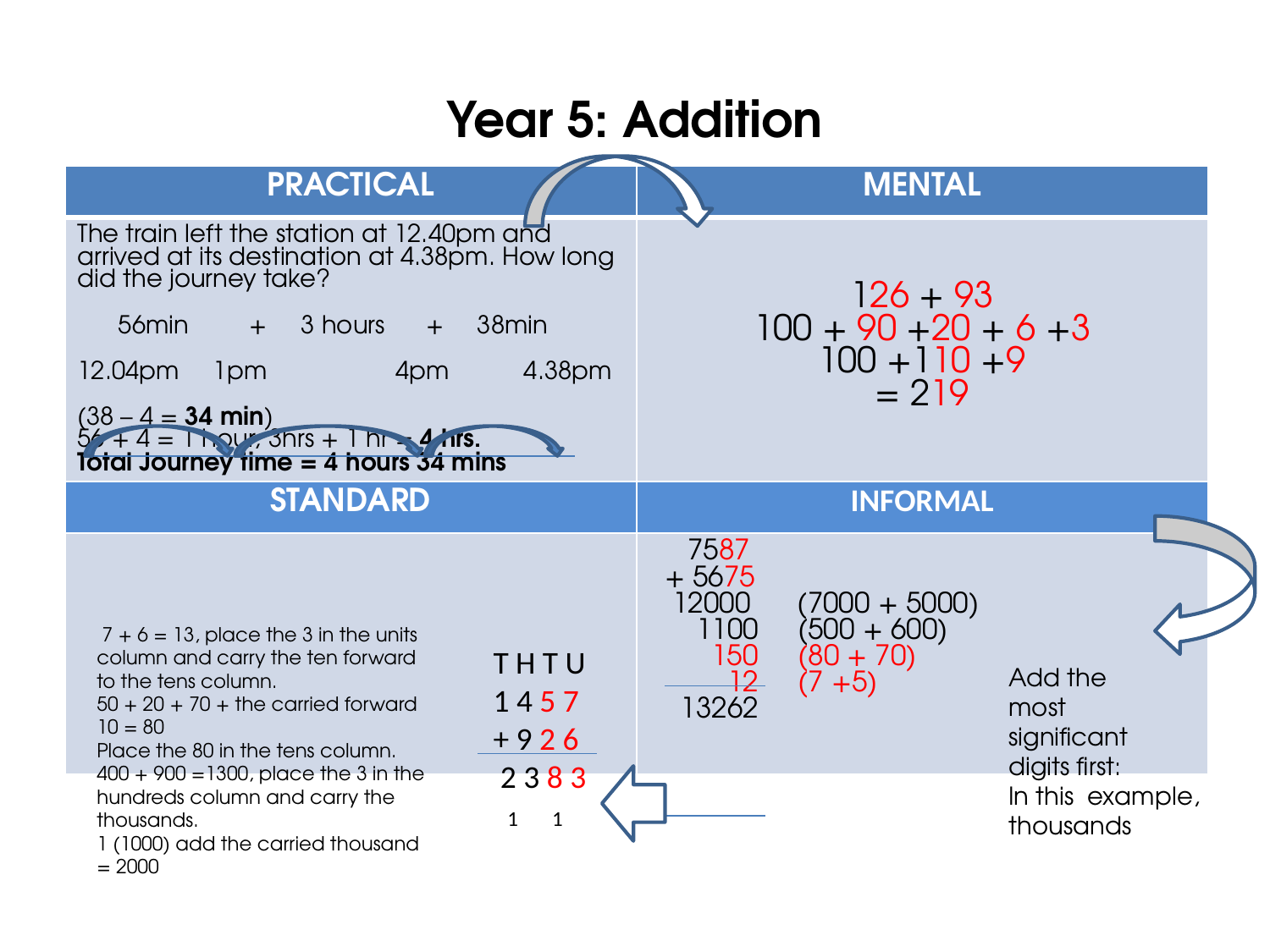

# Year 5: Addition

| PRACTICAL | MENTAL |
| --- | --- |
| The train left the station at 12.40pm and arrived at its destination at 4.38pm. How long did the journey take? 56min + 3 hours + 38min 12.04pm 1pm 4pm 4.38pm (38 – 4 = 34 min) 56 + 4 = 1 hour; 3hrs + 1 hr = 4 hrs. Total Journey time = 4 hours 34 mins | 126 + 93 100 + 90 +20 + 6 +3 100 +110 +9 = 219 |
| STANDARD | INFORMAL |
|  | 7587 + 5675 12000 (7000 + 5000) 1100 (500 + 600) 150 (80 + 70) 12 (7 +5) 13262 |

 7 + 6 = 13, place the 3 in the units column and carry the ten forward to the tens column.
50 + 20 + 70 + the carried forward 10 = 80
Place the 80 in the tens column.
400 + 900 =1300, place the 3 in the hundreds column and carry the thousands.
1 (1000) add the carried thousand = 2000
T H T U
1 4 5 7
+ 9 2 6
 2 3 8 3
  1       1
Add the
most
significant
digits first:
In this  example,
thousands